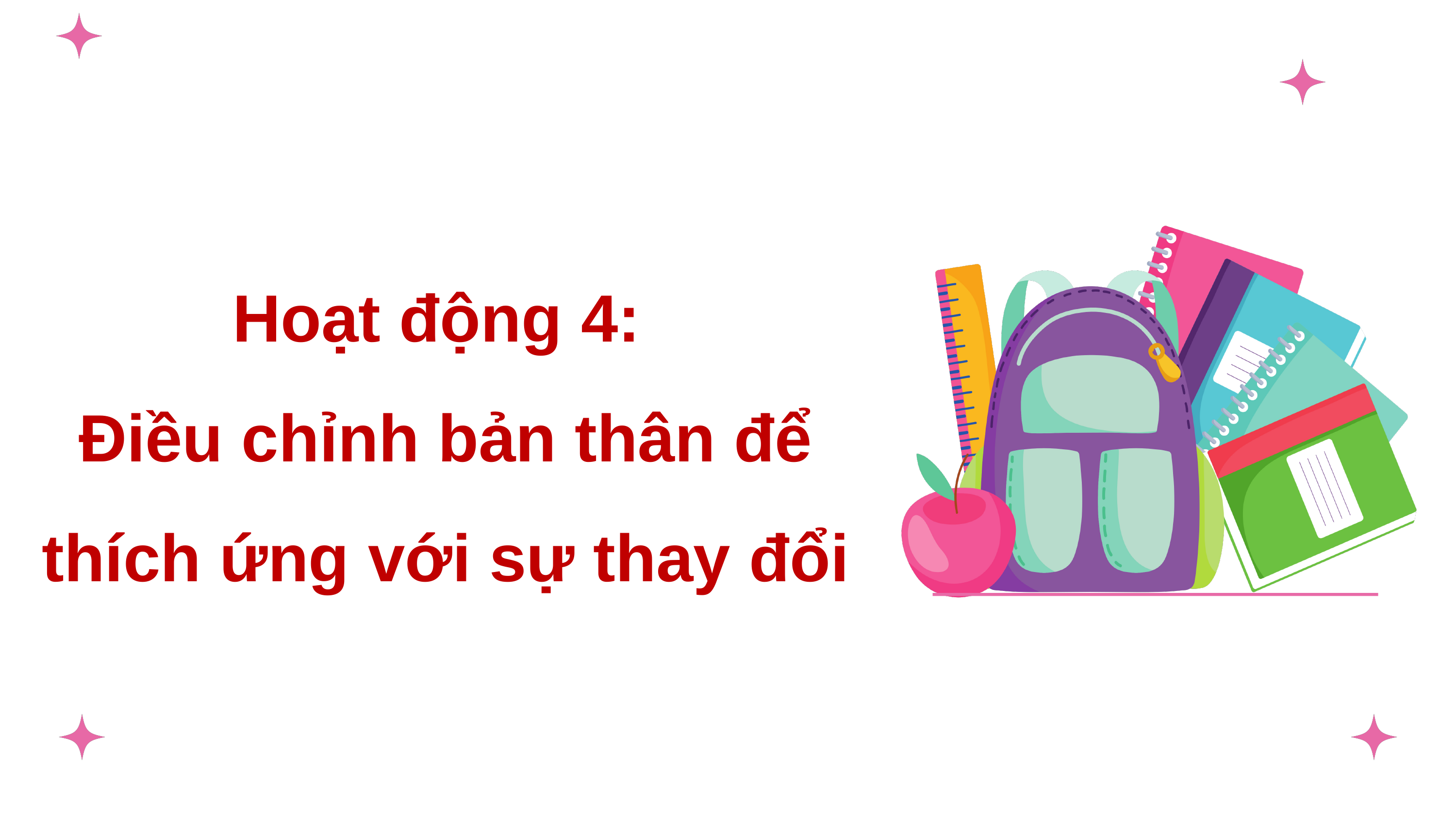

Hoạt động 4:
Điều chỉnh bản thân để thích ứng với sự thay đổi